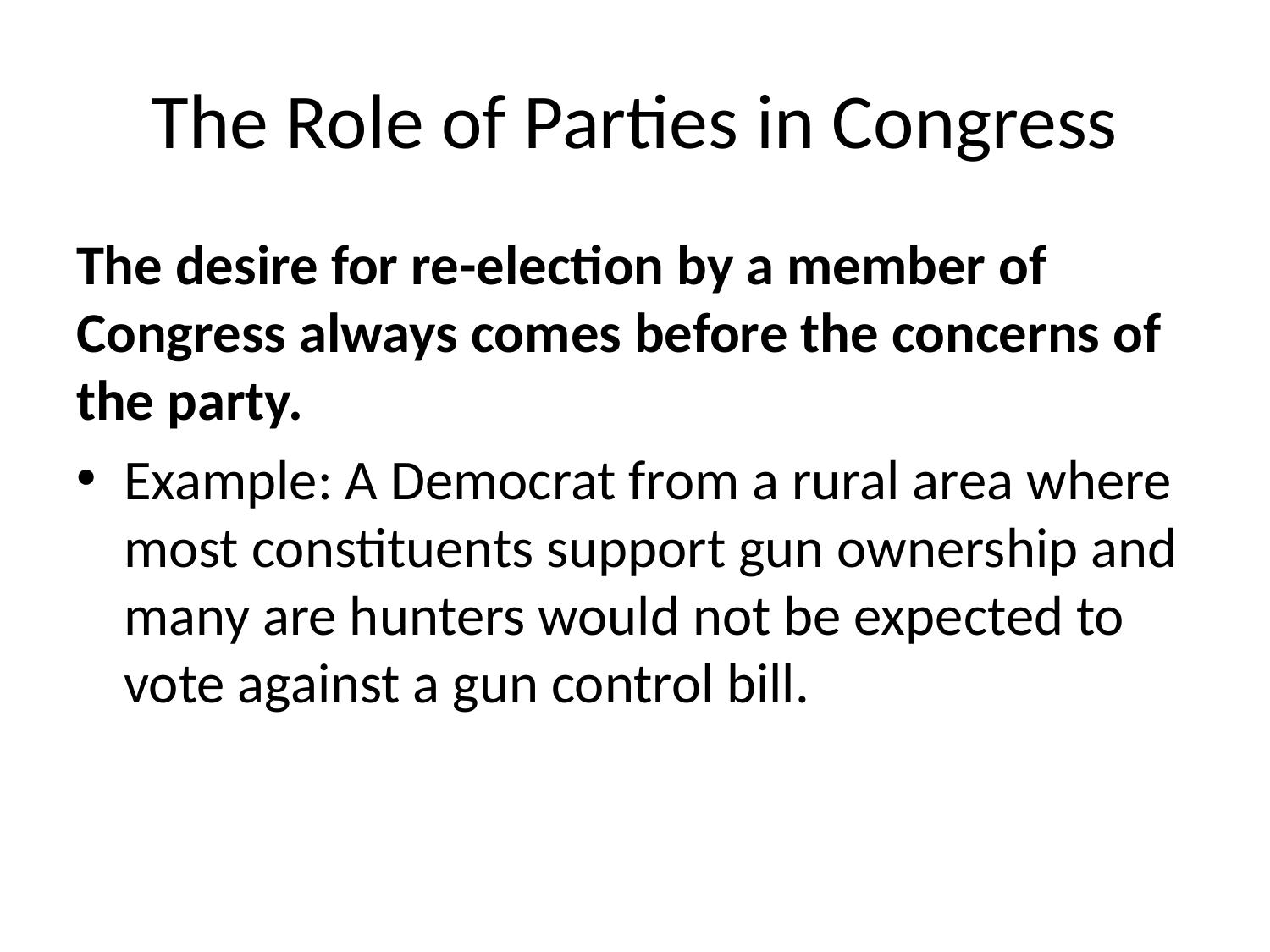

# The Role of Parties in Congress
The desire for re-election by a member of Congress always comes before the concerns of the party.
Example: A Democrat from a rural area where most constituents support gun ownership and many are hunters would not be expected to vote against a gun control bill.